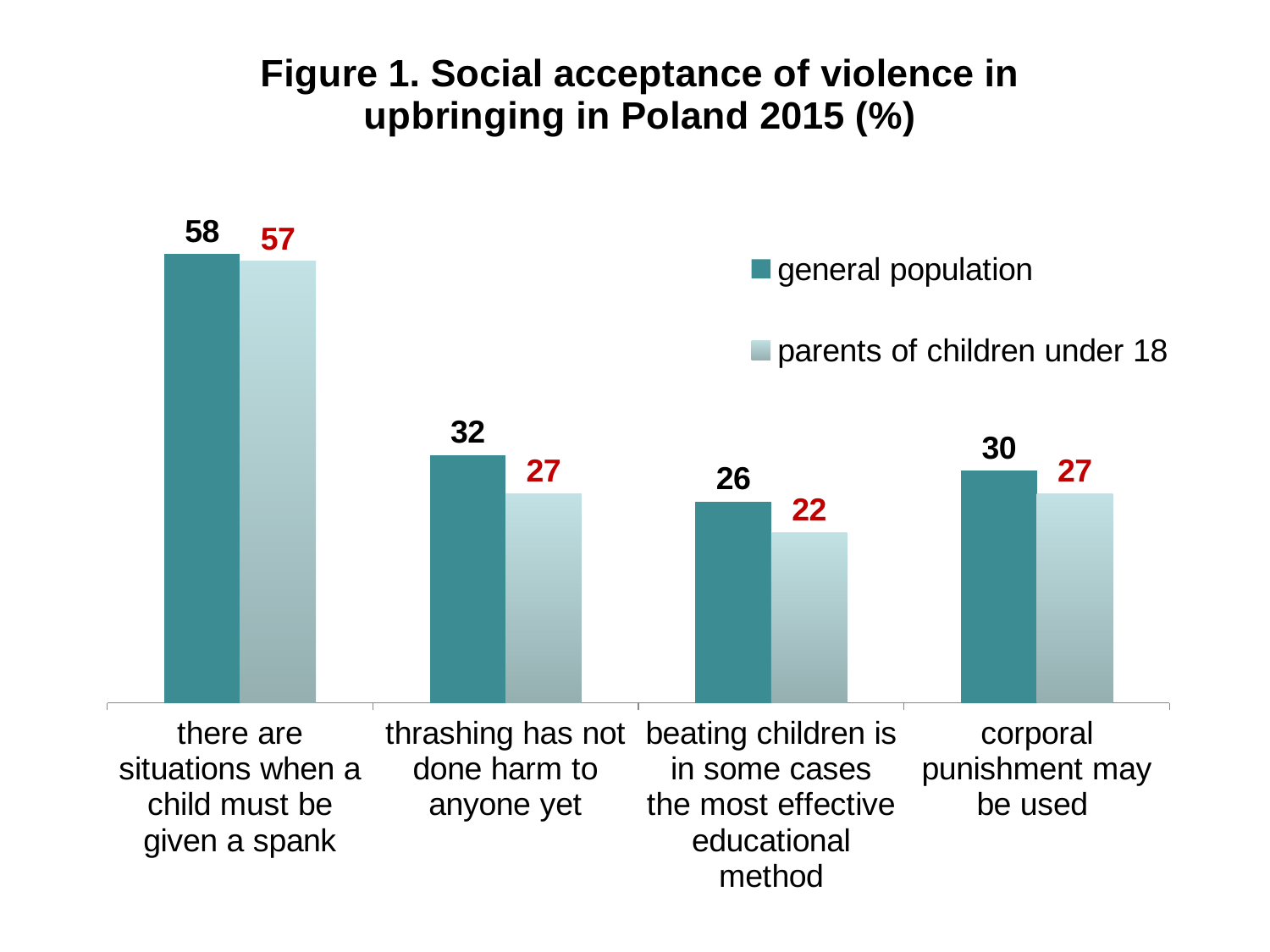

### Chart: Figure 1. Social acceptance of violence in upbringing in Poland 2015 (%)

| Category | general population | parents of children under 18 |
|---|---|---|
| there are situations when a child must be given a spank | 58.0 | 57.0 |
| thrashing has not done harm to anyone yet | 32.0 | 27.0 |
| beating children is in some cases the most effective educational method | 26.0 | 22.0 |
| corporal punishment may be used  | 30.0 | 27.0 |